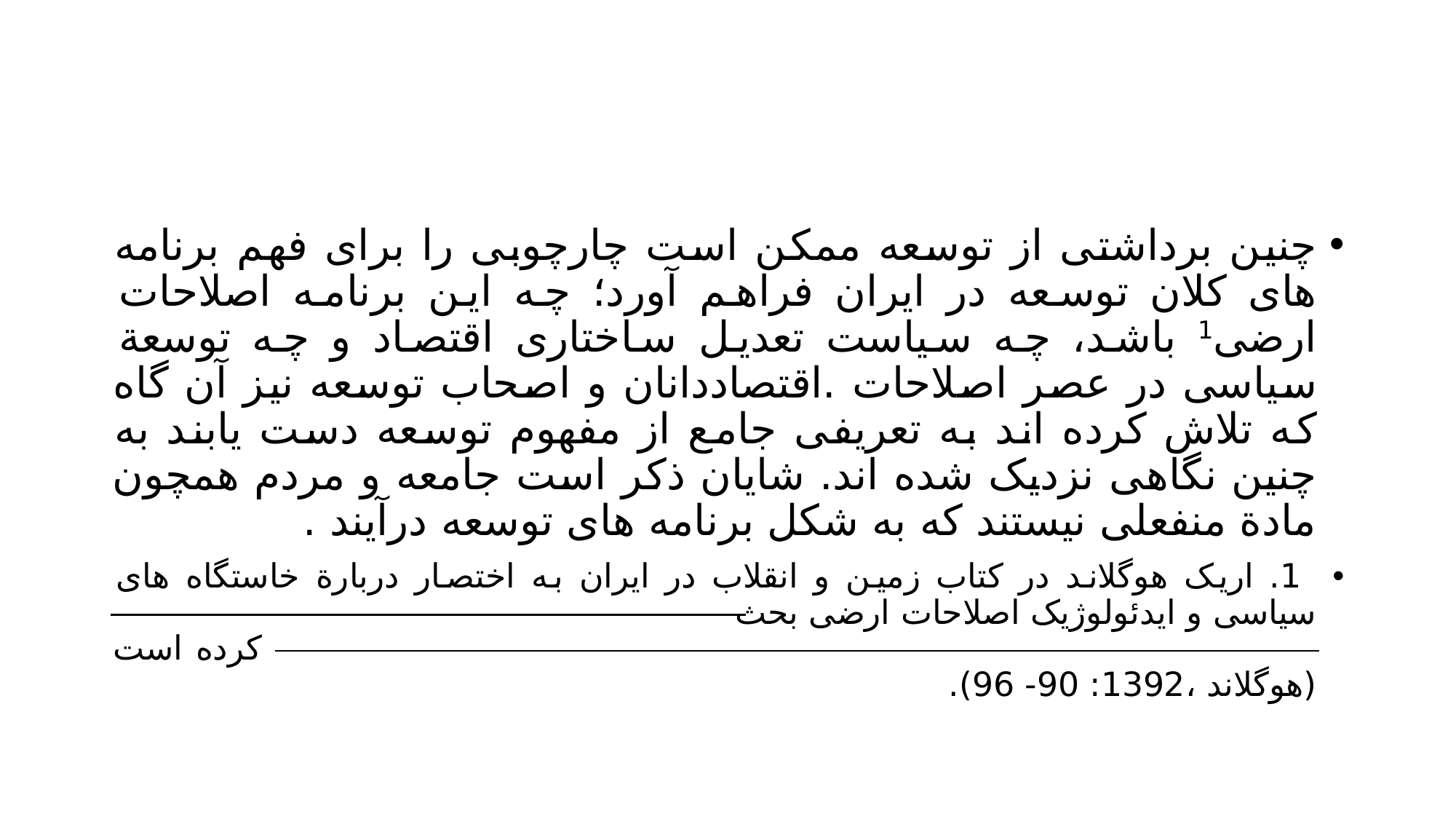

#
چنین برداشتی از توسعه ممکن است چارچوبی را برای فهم برنامه های کلان توسعه در ایران فراهم آورد؛ چه این برنامه اصلاحات ارضی1 باشد، چه سیاست تعدیل ساختاری اقتصاد و چه توسعة سیاسی در عصر اصلاحات .اقتصاددانان و اصحاب توسعه نیز آن گاه که تلاش کرده اند به تعریفی جامع از مفهوم توسعه دست یابند به چنین نگاهی نزدیک شده اند. شایان ذکر است جامعه و مردم همچون مادة منفعلی نیستند که به شکل برنامه های توسعه درآیند .
 1. اریک هوگلاند در کتاب زمین و انقلاب در ایران به اختصار دربارة خاستگاه های سیاسی و ایدئولوژیک اصلاحات ارضی بحث                                                                                                                                              کرده است (هوگلاند ،1392: 90- 96).